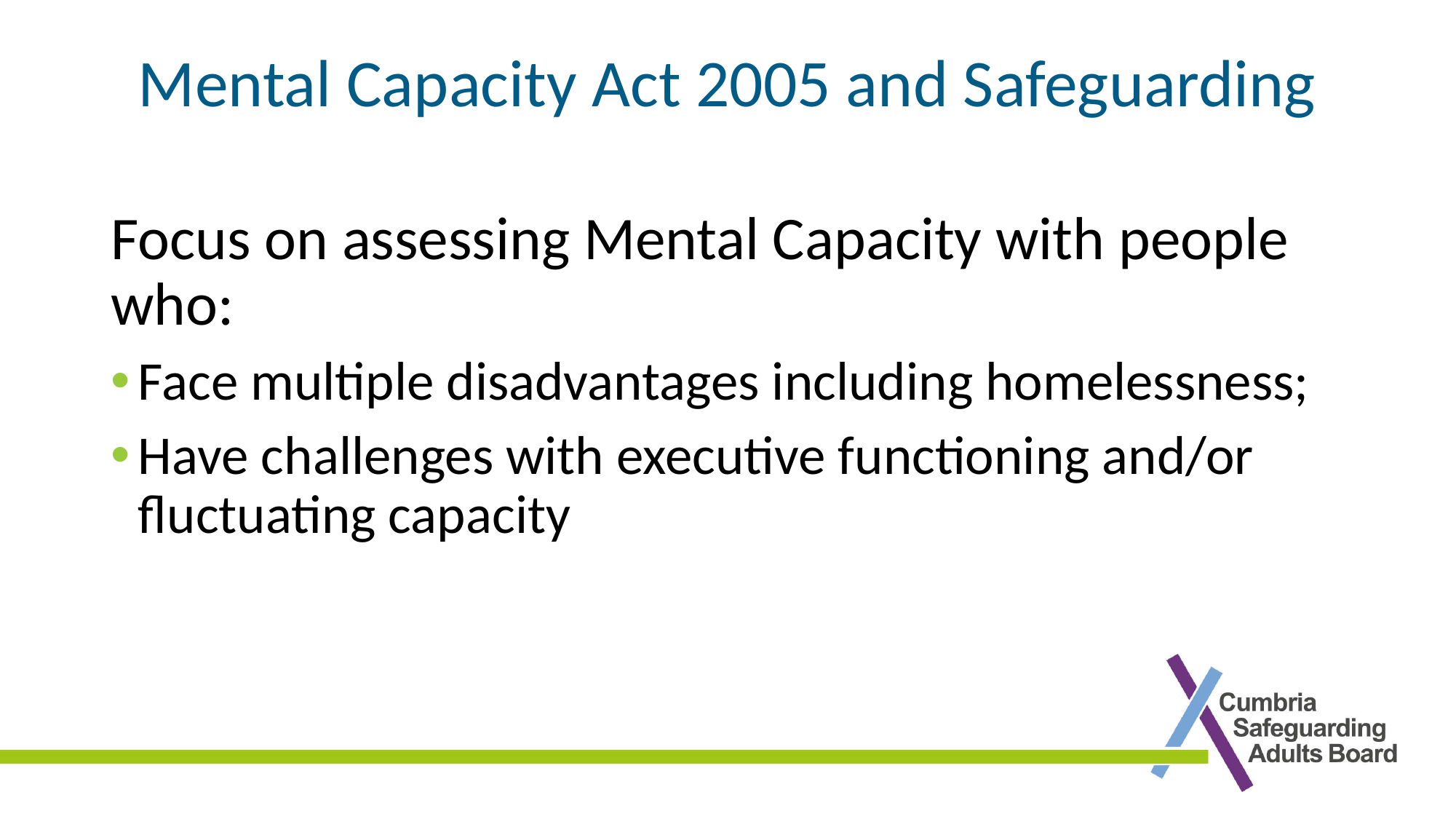

# Mental Capacity Act 2005 and Safeguarding
Focus on assessing Mental Capacity with people who:
Face multiple disadvantages including homelessness;
Have challenges with executive functioning and/or fluctuating capacity